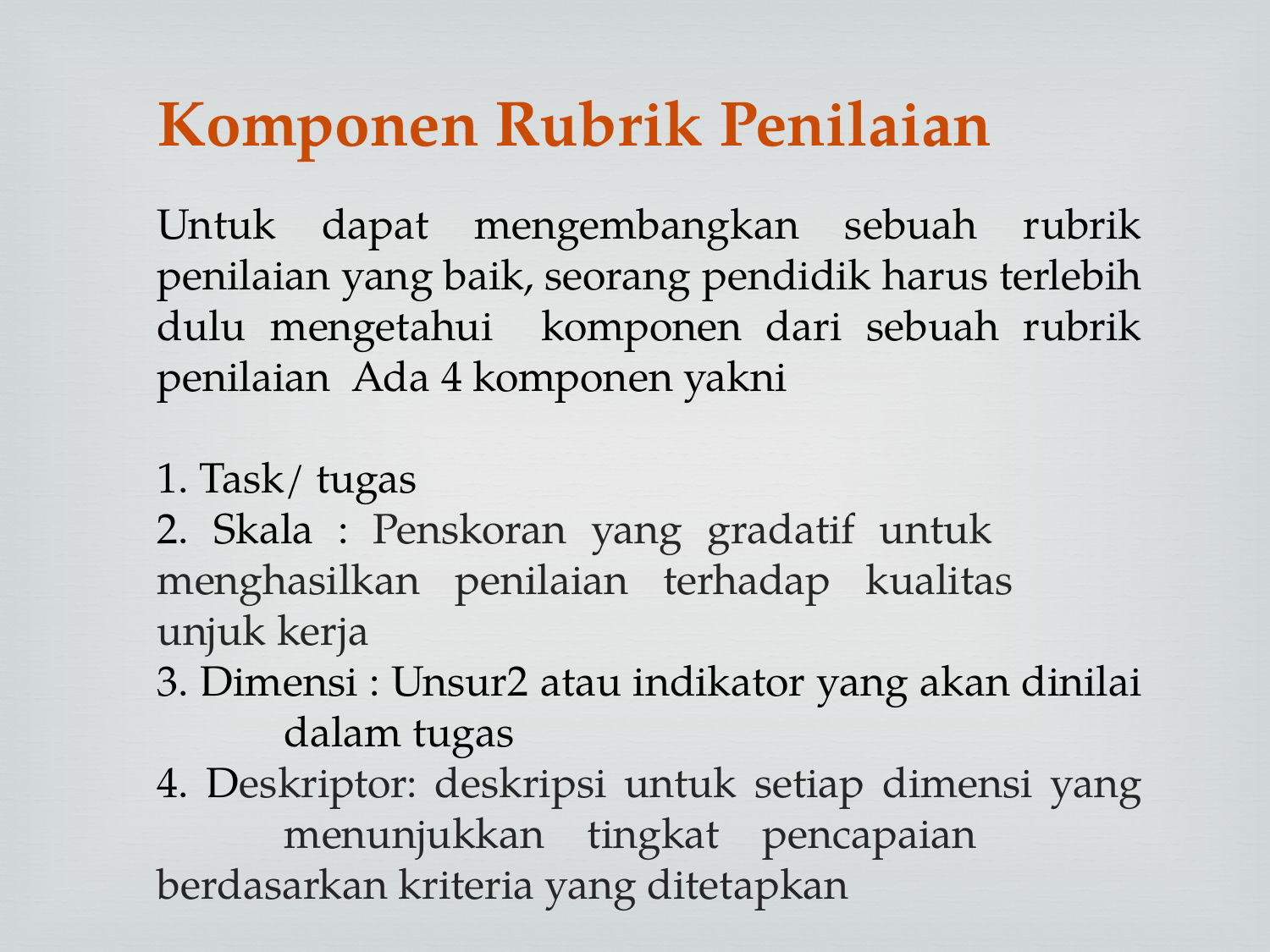

Komponen Rubrik Penilaian

Untuk dapat mengembangkan sebuah rubrik penilaian yang baik, seorang pendidik harus terlebih dulu mengetahui  komponen dari sebuah rubrik penilaian  Ada 4 komponen yakni

1. Task/ tugas
2. Skala : Penskoran yang gradatif untuk 	menghasilkan penilaian terhadap kualitas 	unjuk kerja
3. Dimensi : Unsur2 atau indikator yang akan dinilai 	dalam tugas
4. Deskriptor: deskripsi untuk setiap dimensi yang 	menunjukkan tingkat pencapaian 	berdasarkan kriteria yang ditetapkan